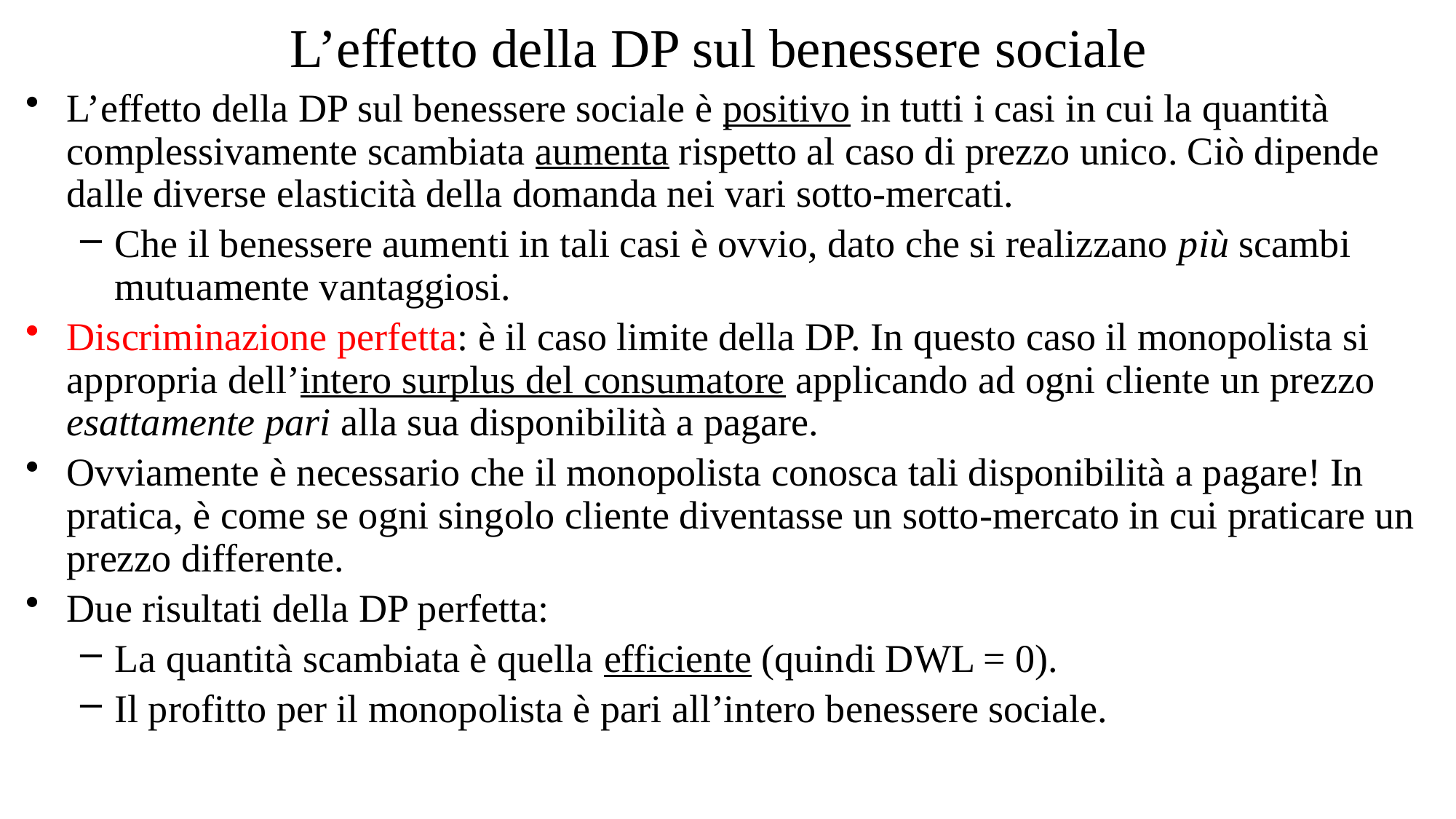

# L’effetto della DP sul benessere sociale
L’effetto della DP sul benessere sociale è positivo in tutti i casi in cui la quantità complessivamente scambiata aumenta rispetto al caso di prezzo unico. Ciò dipende dalle diverse elasticità della domanda nei vari sotto-mercati.
Che il benessere aumenti in tali casi è ovvio, dato che si realizzano più scambi mutuamente vantaggiosi.
Discriminazione perfetta: è il caso limite della DP. In questo caso il monopolista si appropria dell’intero surplus del consumatore applicando ad ogni cliente un prezzo esattamente pari alla sua disponibilità a pagare.
Ovviamente è necessario che il monopolista conosca tali disponibilità a pagare! In pratica, è come se ogni singolo cliente diventasse un sotto-mercato in cui praticare un prezzo differente.
Due risultati della DP perfetta:
La quantità scambiata è quella efficiente (quindi DWL = 0).
Il profitto per il monopolista è pari all’intero benessere sociale.